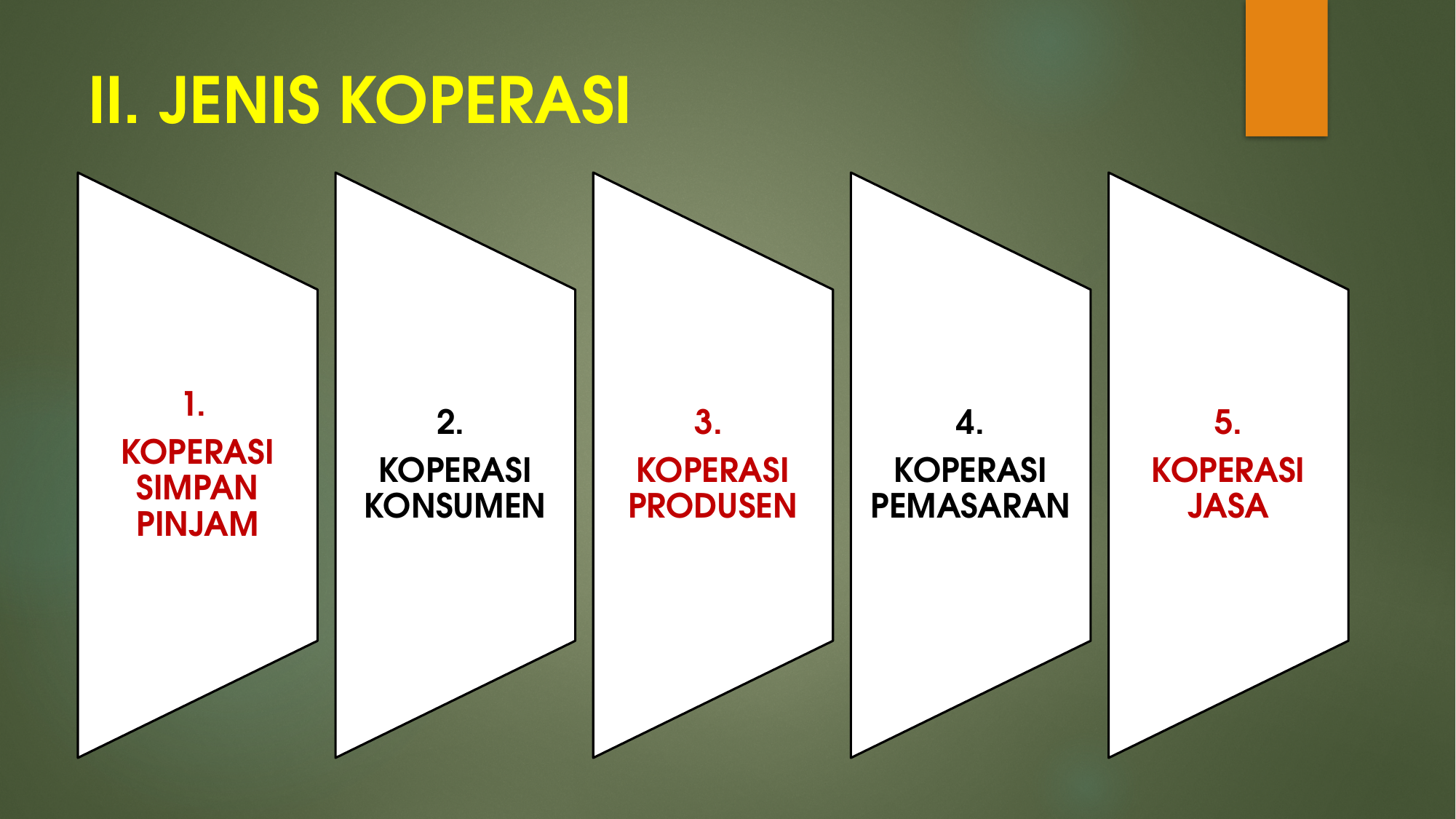

# II. JENIS KOPERASI
1.
KOPERASI SIMPAN PINJAM
2.
KOPERASI KONSUMEN
3.
KOPERASI PRODUSEN
4.
KOPERASI PEMASARAN
5.
KOPERASI JASA